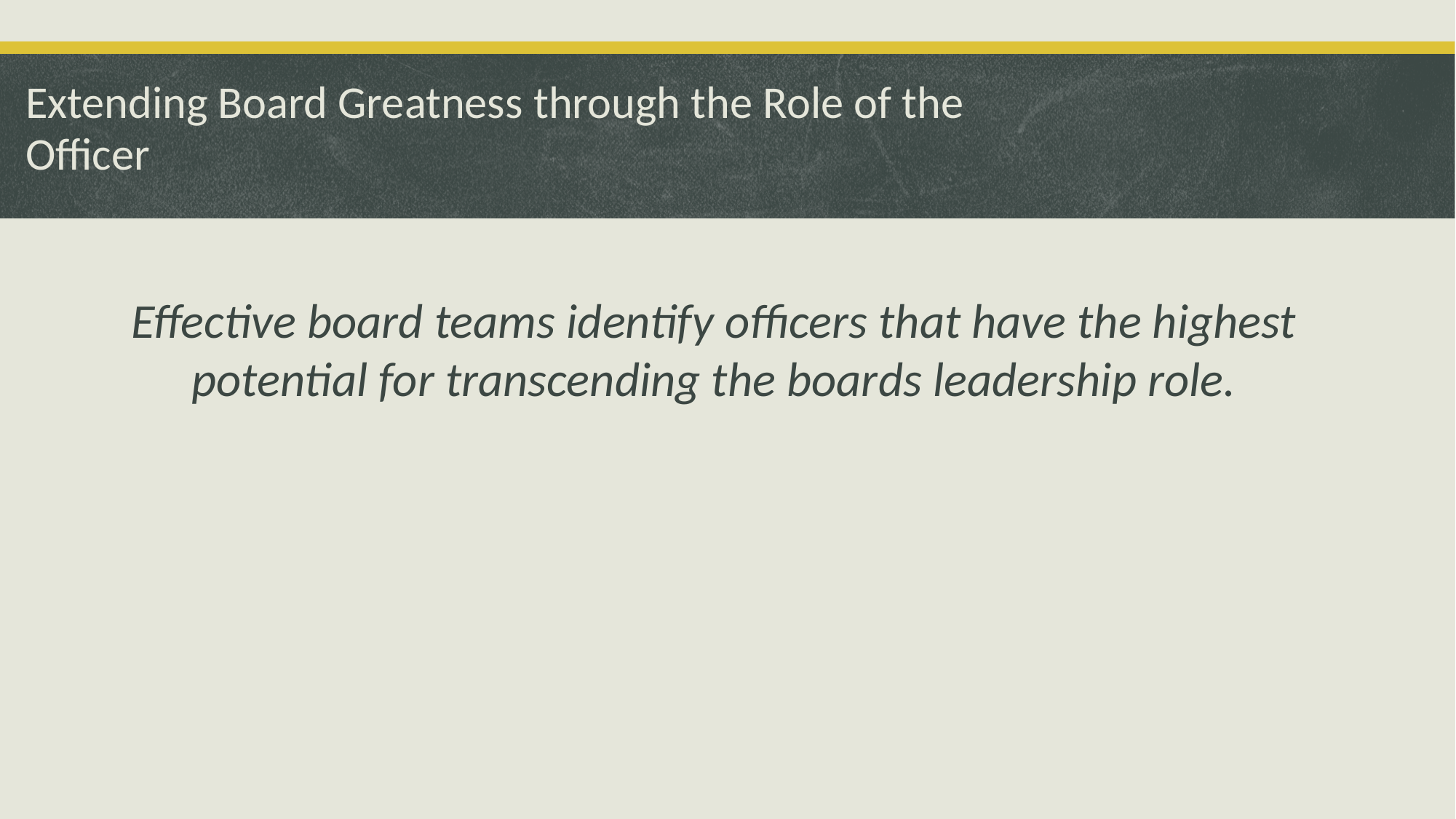

Extending Board Greatness through the Role of the Officer
Effective board teams identify officers that have the highest potential for transcending the boards leadership role.